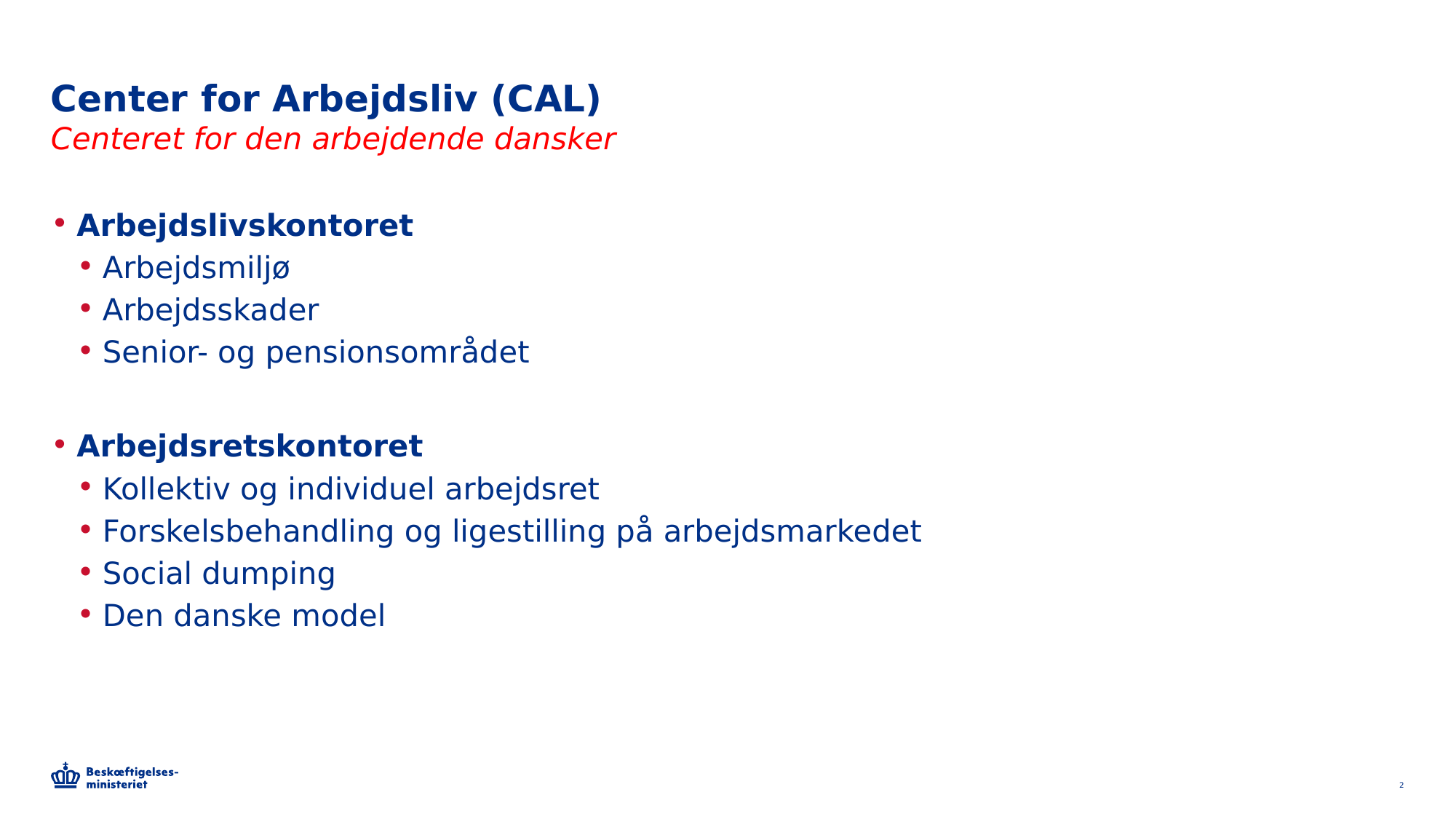

# Center for Arbejdsliv (CAL)
Centeret for den arbejdende dansker
Arbejdslivskontoret
Arbejdsmiljø
Arbejdsskader
Senior- og pensionsområdet

Arbejdsretskontoret
Kollektiv og individuel arbejdsret
Forskelsbehandling og ligestilling på arbejdsmarkedet
Social dumping
Den danske model

2